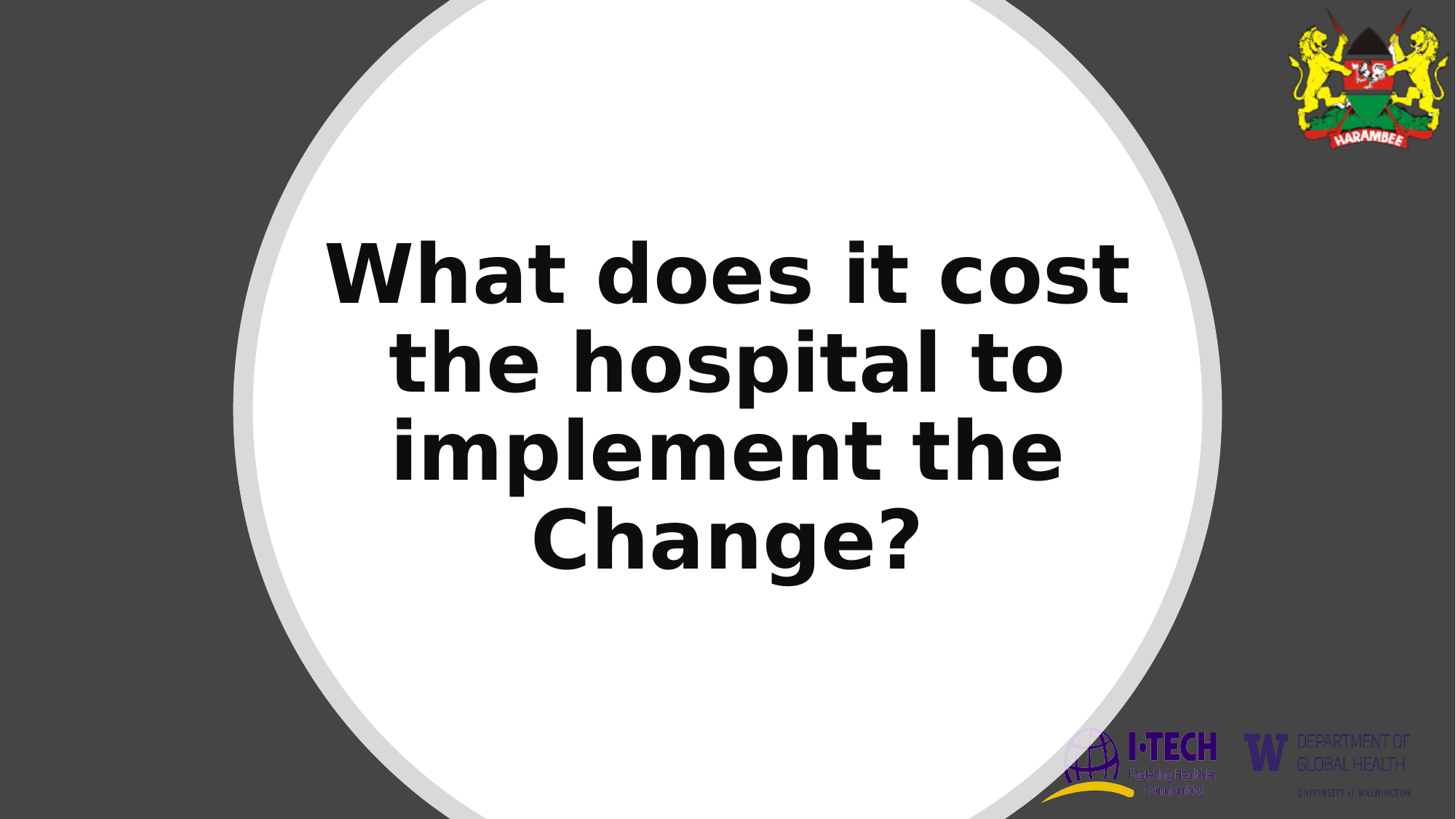

# What does it cost the hospital to implement the Change?